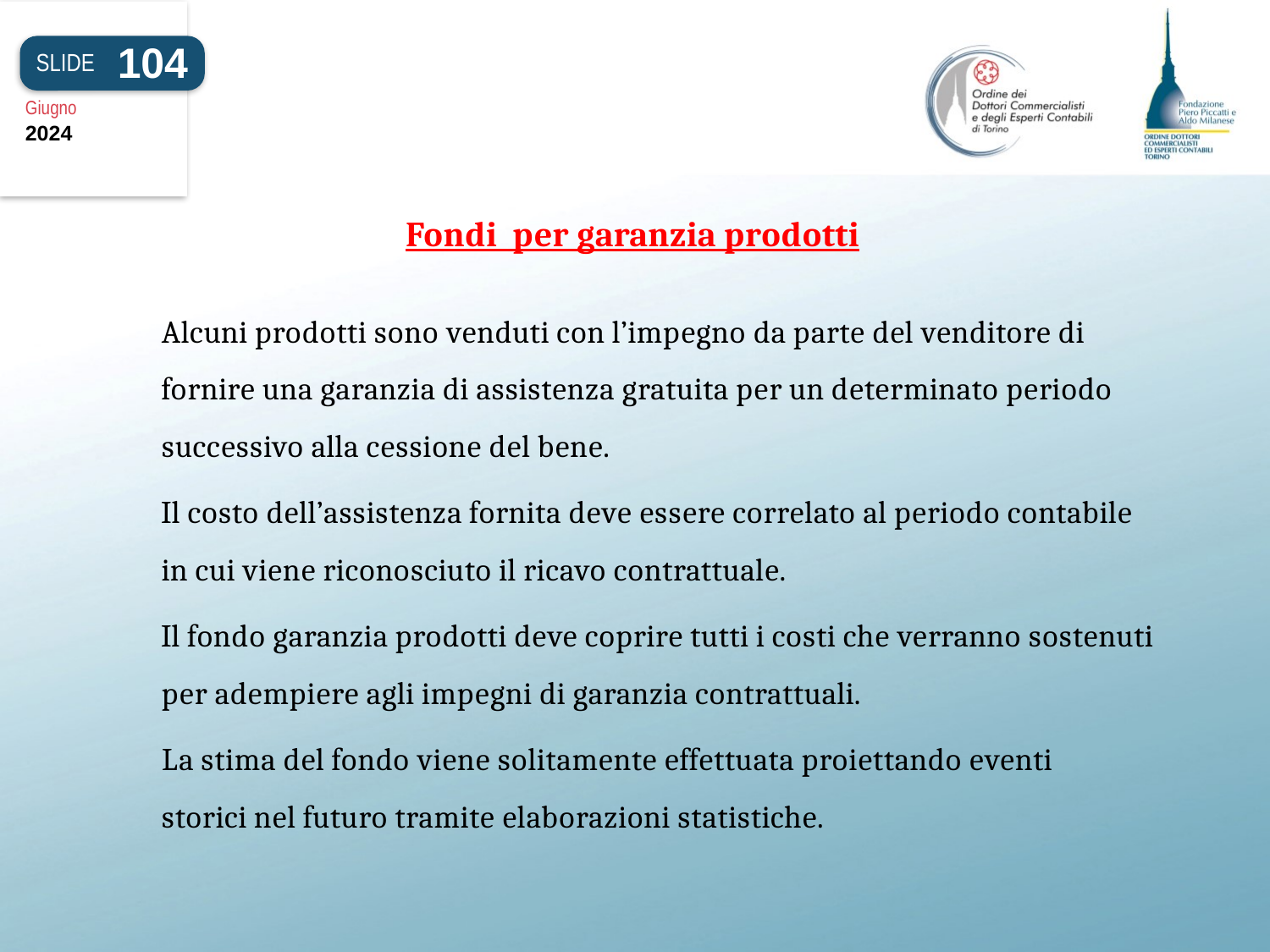

104
SLIDE

Giugno
2024

Fondi  per garanzia prodotti
Alcuni prodotti sono venduti con l’impegno da parte del venditore di fornire una garanzia di assistenza gratuita per un determinato periodo successivo alla cessione del bene.
Il costo dell’assistenza fornita deve essere correlato al periodo contabile in cui viene riconosciuto il ricavo contrattuale.
Il fondo garanzia prodotti deve coprire tutti i costi che verranno sostenuti per adempiere agli impegni di garanzia contrattuali.
La stima del fondo viene solitamente effettuata proiettando eventi storici nel futuro tramite elaborazioni statistiche.
#